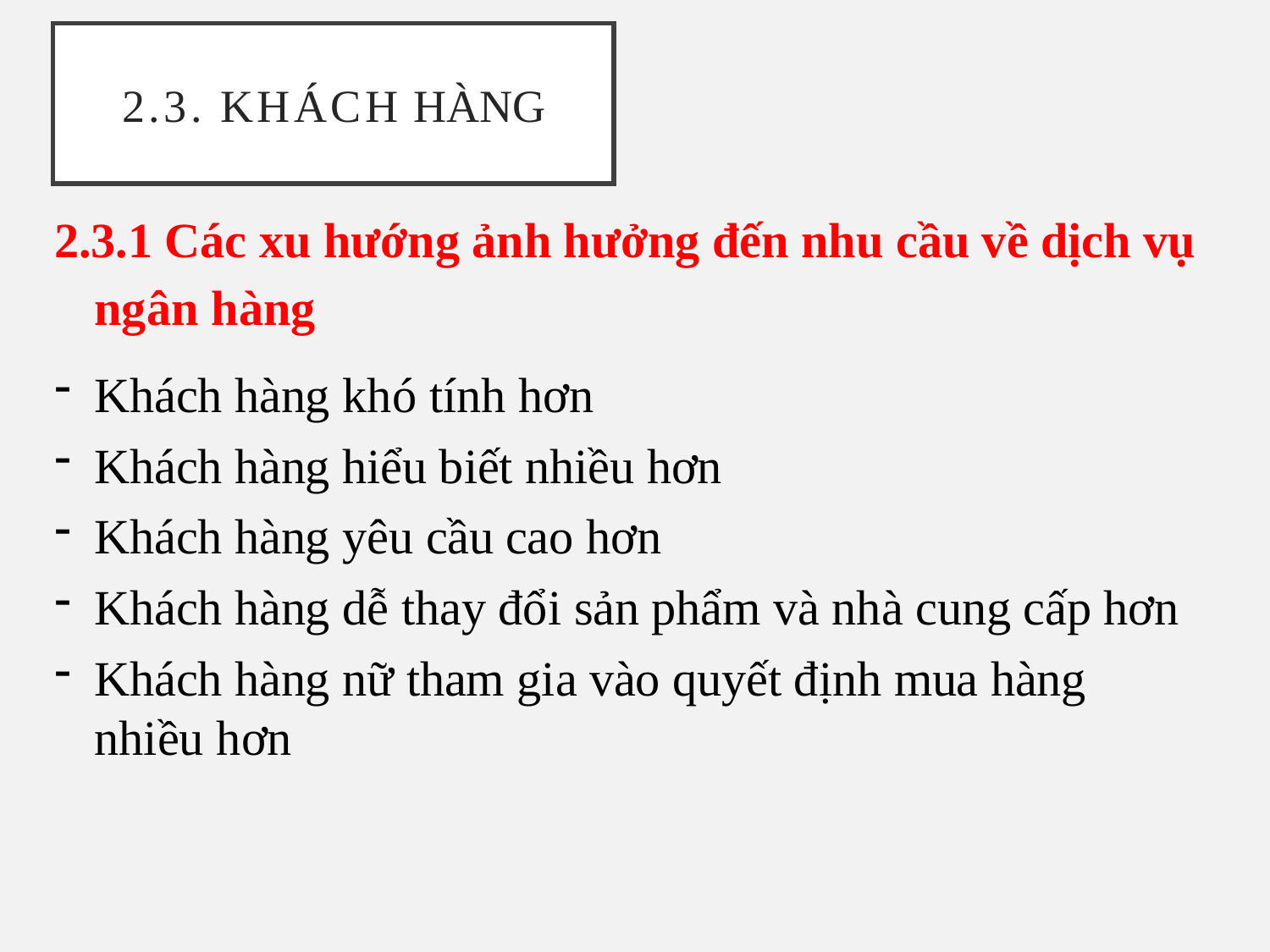

# 2.3. KHÁCH HÀNG
2.3.1 Các xu hướng ảnh hưởng đến nhu cầu về dịch vụ ngân hàng
Khách hàng khó tính hơn
Khách hàng hiểu biết nhiều hơn
Khách hàng yêu cầu cao hơn
Khách hàng dễ thay đổi sản phẩm và nhà cung cấp hơn
Khách hàng nữ tham gia vào quyết định mua hàng  nhiều hơn